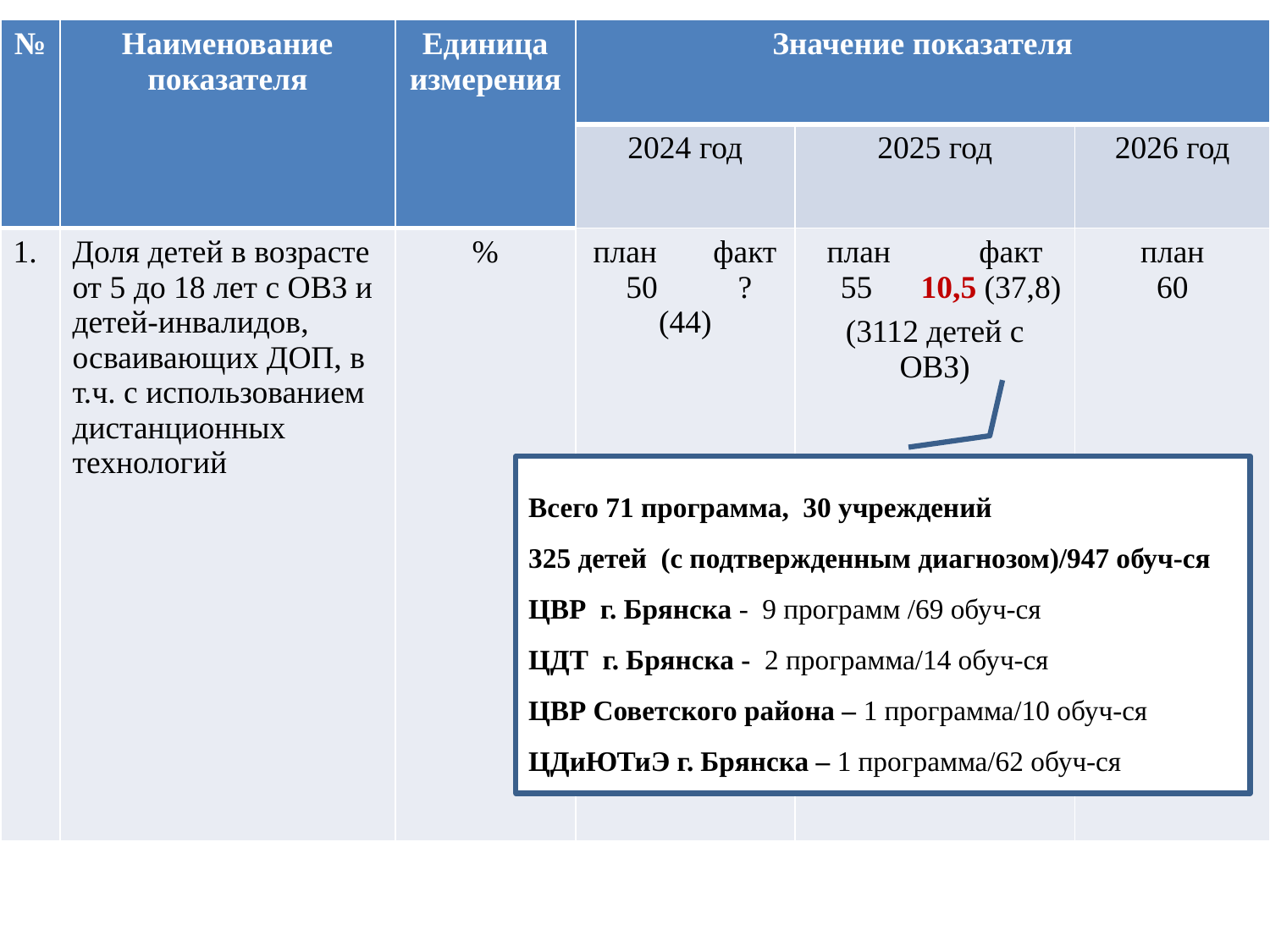

| № | Наименование показателя | Единица измерения | Значение показателя |  |  |
| --- | --- | --- | --- | --- | --- |
|  |  |  | 2024 год | 2025 год | 2026 год |
| 1. | Доля детей в возрасте от 5 до 18 лет с ОВЗ и детей-инвалидов, осваивающих ДОП, в т.ч. с использованием дистанционных технологий | % | план факт 50 ? (44) | план факт 55 10,5 (37,8) (3112 детей с ОВЗ) | план 60 |
Всего 71 программа,  30 учреждений
325 детей  (с подтвержденным диагнозом)/947 обуч-ся
ЦВР  г. Брянска -  9 программ /69 обуч-ся
ЦДТ  г. Брянска -  2 программа/14 обуч-ся
ЦВР Советского района – 1 программа/10 обуч-ся
ЦДиЮТиЭ г. Брянска – 1 программа/62 обуч-ся